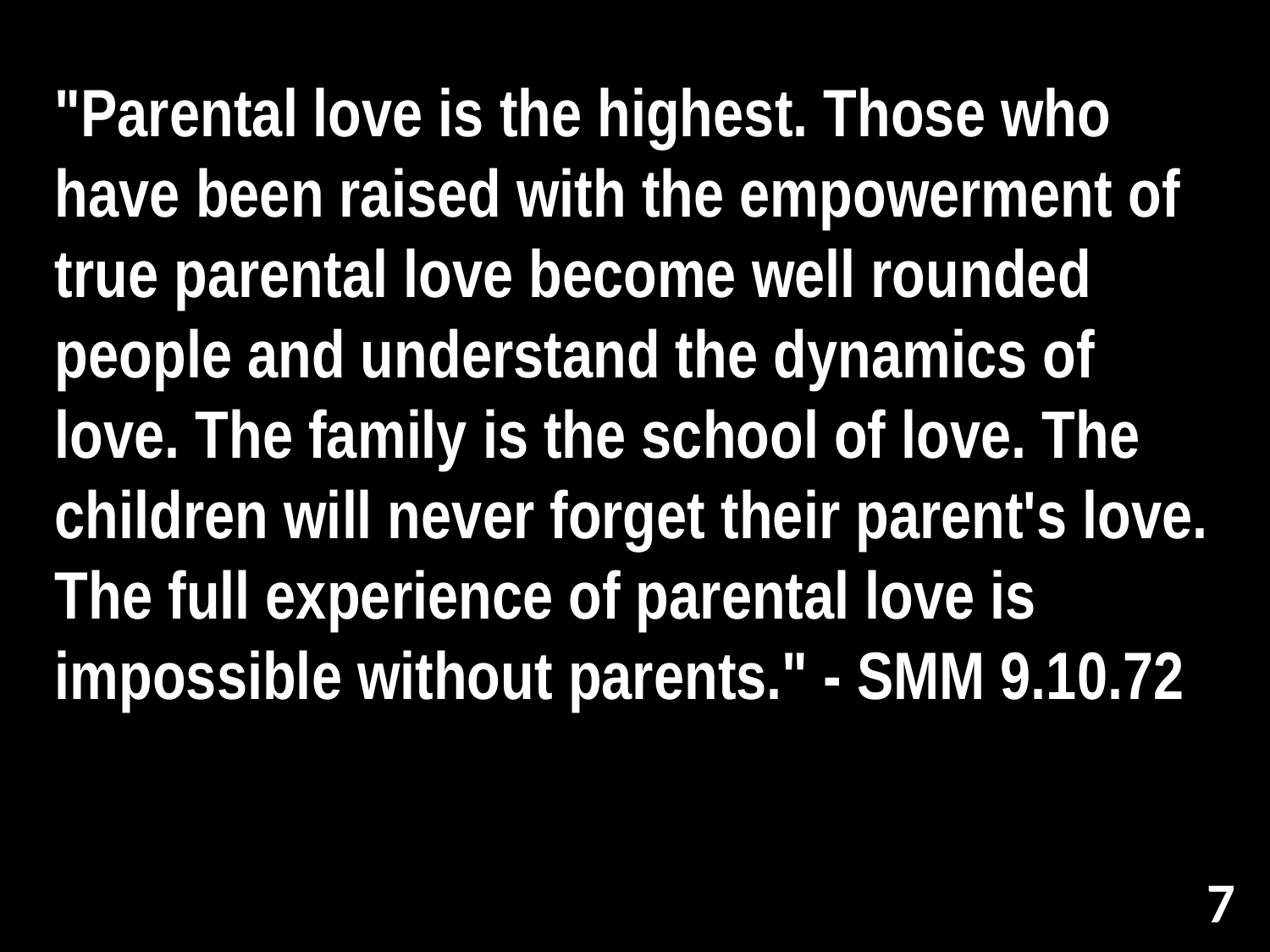

"Parental love is the highest. Those who have been raised with the empowerment of true parental love become well rounded people and understand the dynamics of love. The family is the school of love. The children will never forget their parent's love. The full experience of parental love is impossible without parents." - SMM 9.10.72
7